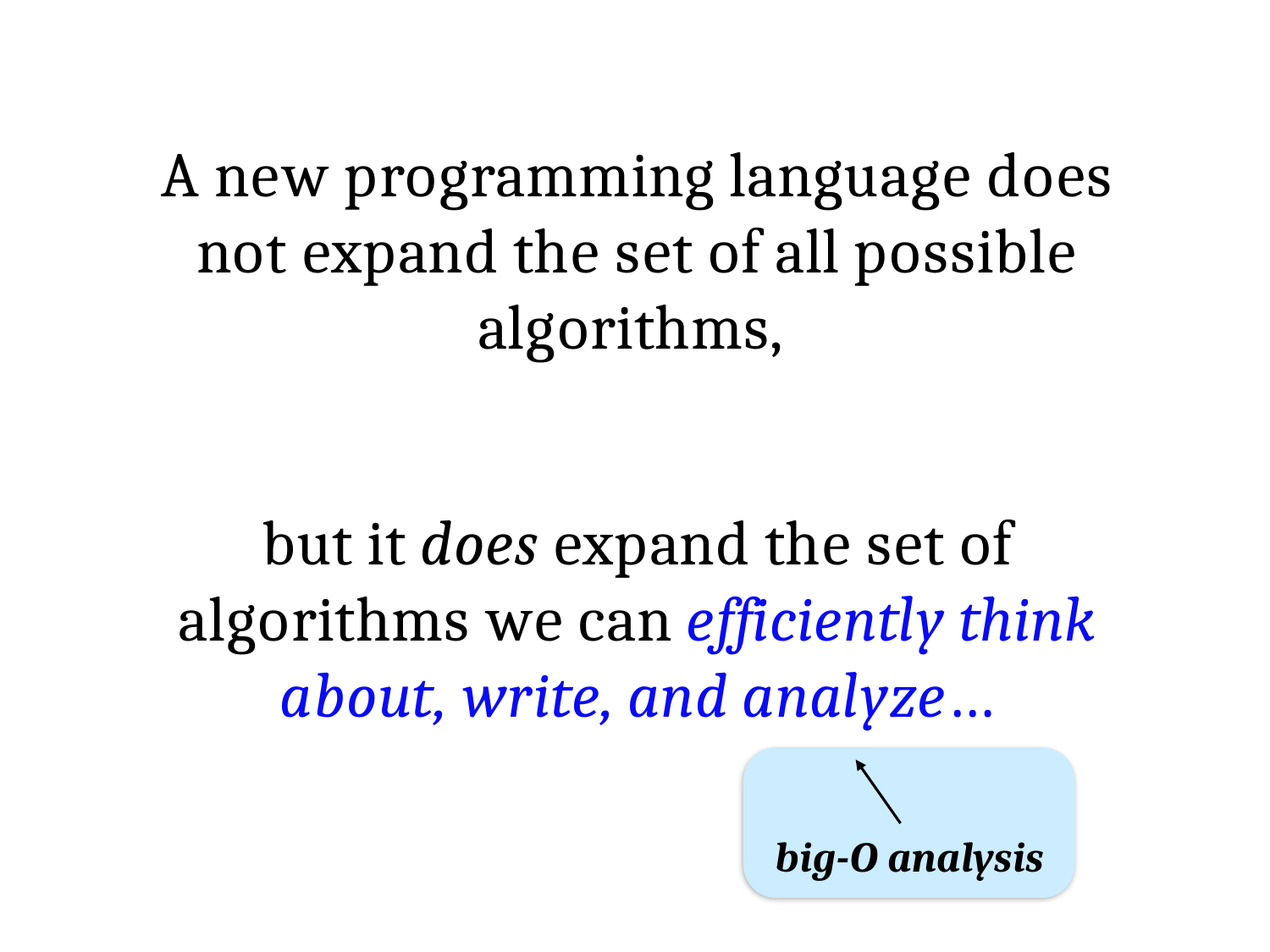

A new programming language does not expand the set of all possible algorithms,

but it does expand the set of algorithms we can efficiently think about, write, and analyze…

big-O analysis